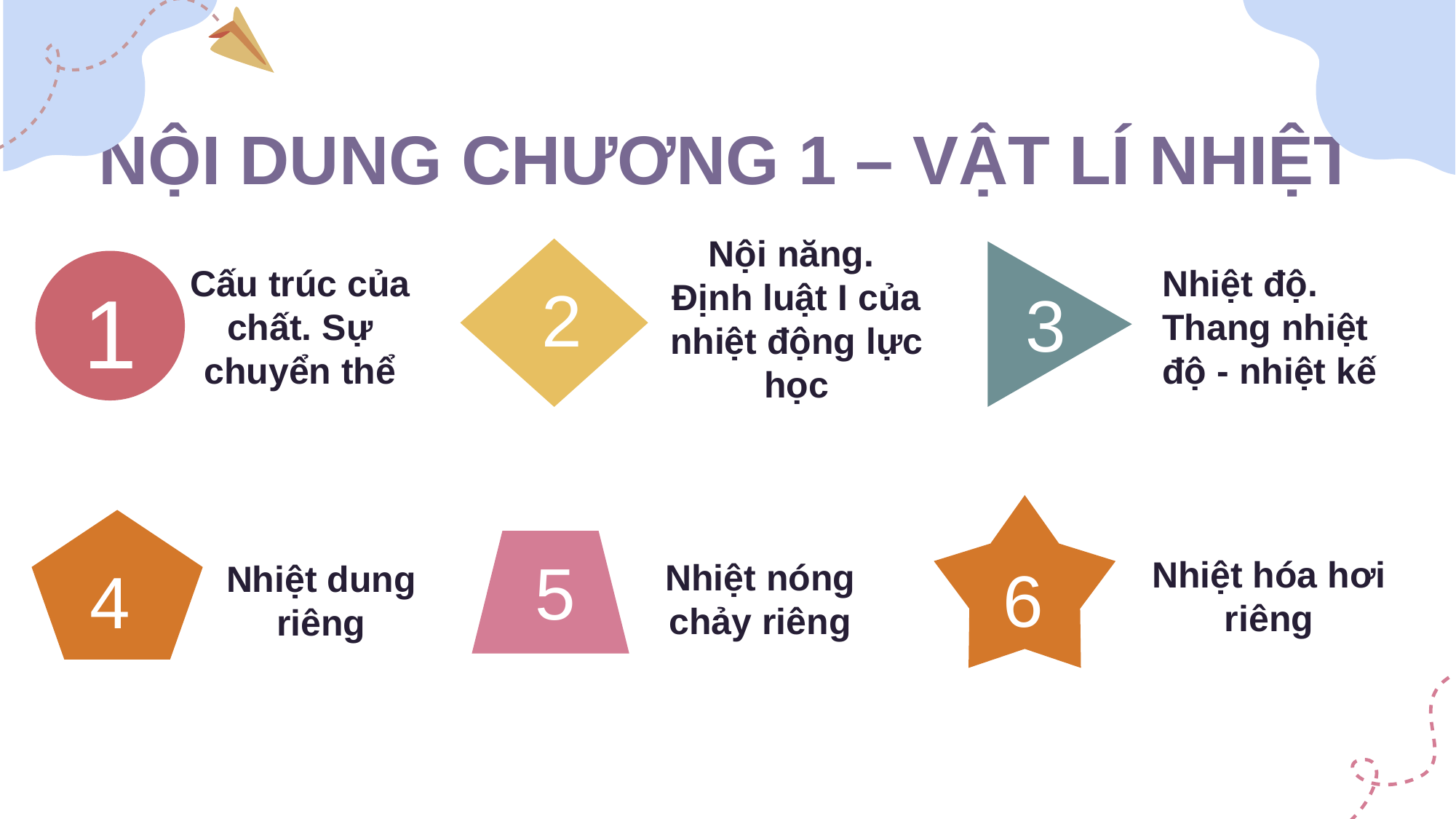

NỘI DUNG CHƯƠNG 1 – VẬT LÍ NHIỆT

Nội năng.
Định luật I của nhiệt động lực học
2
Nhiệt độ. Thang nhiệt độ - nhiệt kế
Cấu trúc của chất. Sự chuyển thể
3
# 1

Nhiệt hóa hơi riêng
Nhiệt dung riêng
Nhiệt nóng chảy riêng
5
6
4